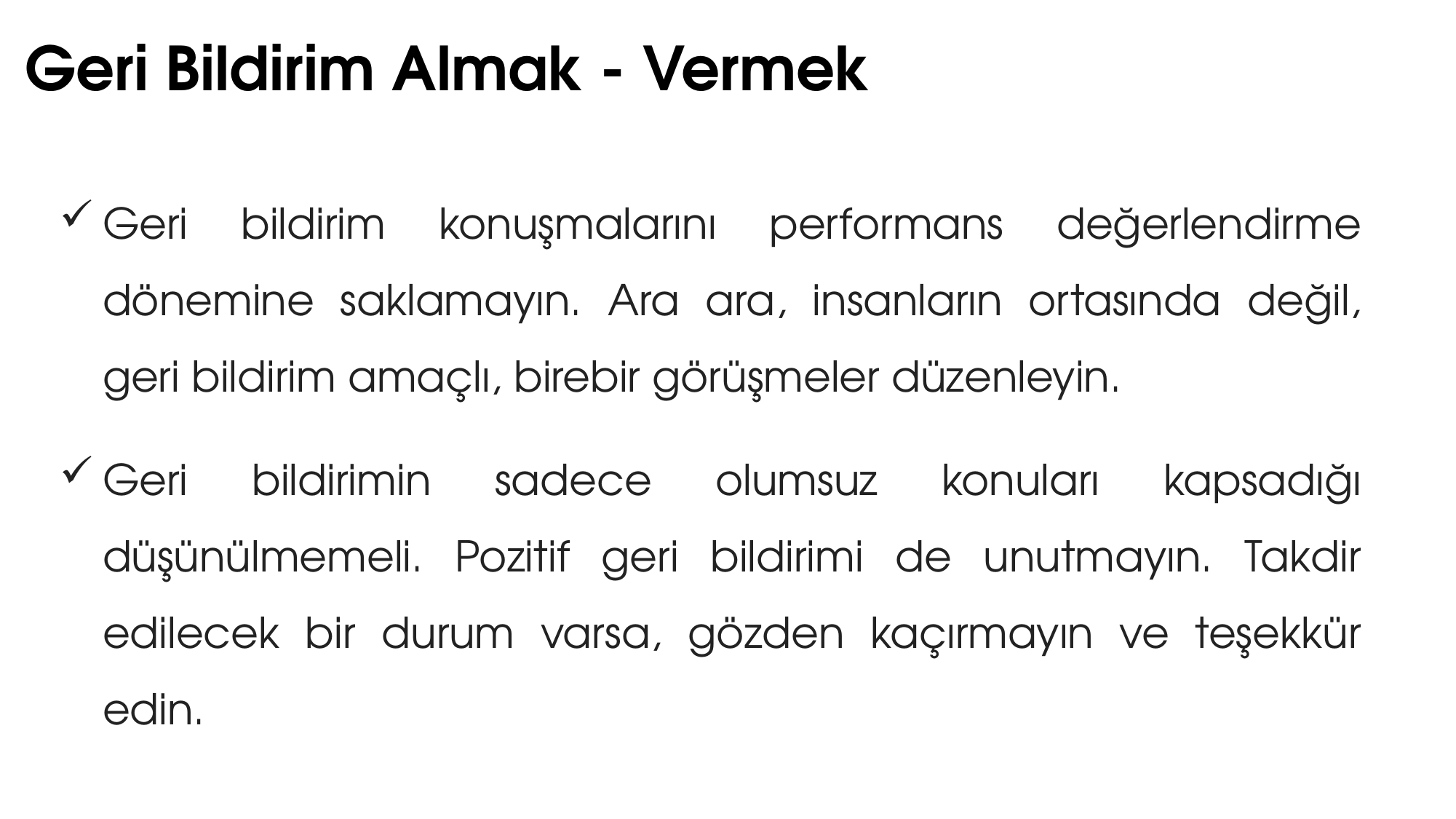

Geri Bildirim Almak - Vermek
Geri bildirim konuşmalarını performans değerlendirme dönemine saklamayın. Ara ara, insanların ortasında değil, geri bildirim amaçlı, birebir görüşmeler düzenleyin.
Geri bildirimin sadece olumsuz konuları kapsadığı düşünülmemeli. Pozitif geri bildirimi de unutmayın. Takdir edilecek bir durum varsa, gözden kaçırmayın ve teşekkür edin.